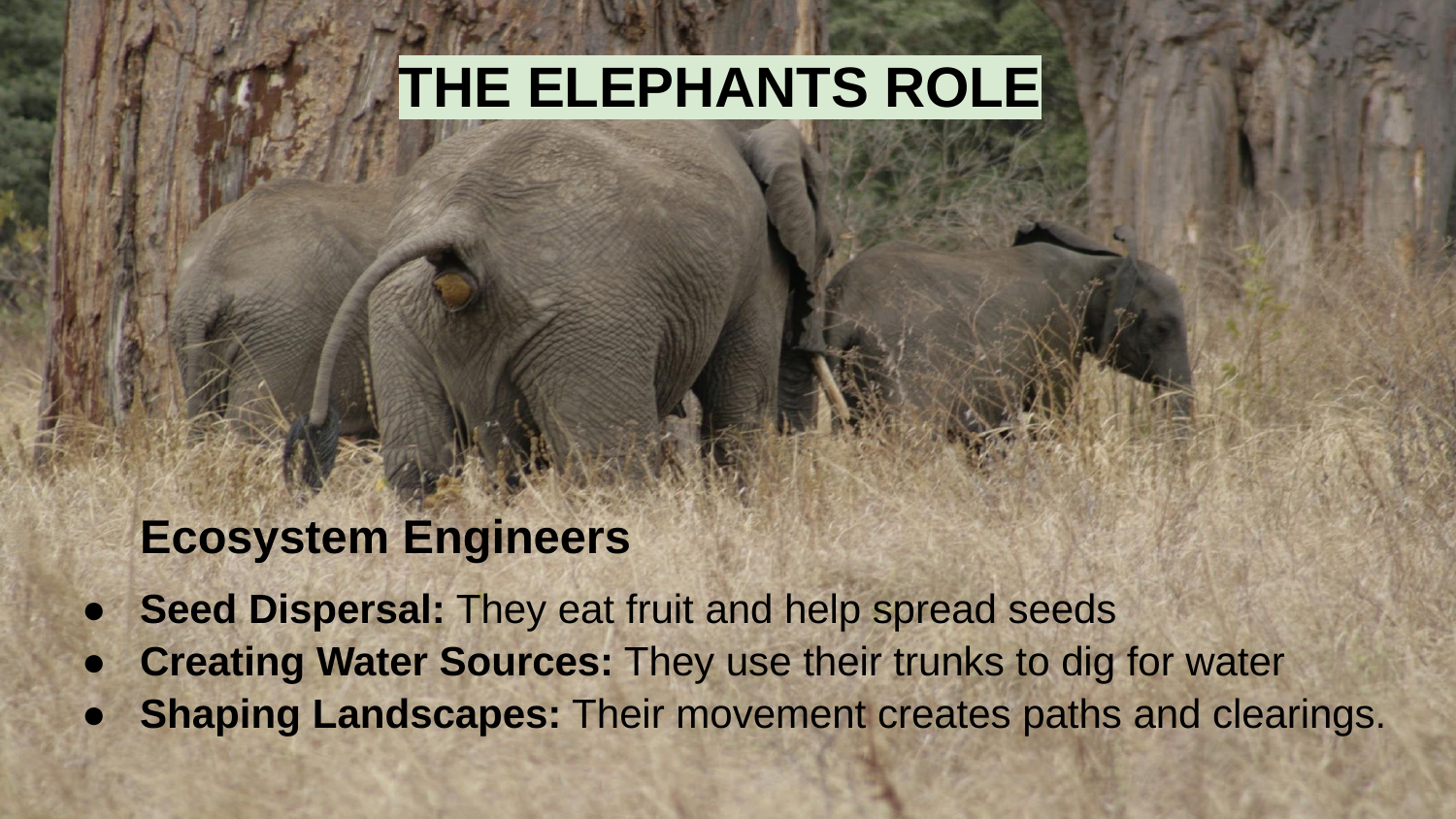

# THE ELEPHANTS ROLE

Ecosystem Engineers
Seed Dispersal: They eat fruit and help spread seeds
Creating Water Sources: They use their trunks to dig for water
Shaping Landscapes: Their movement creates paths and clearings.